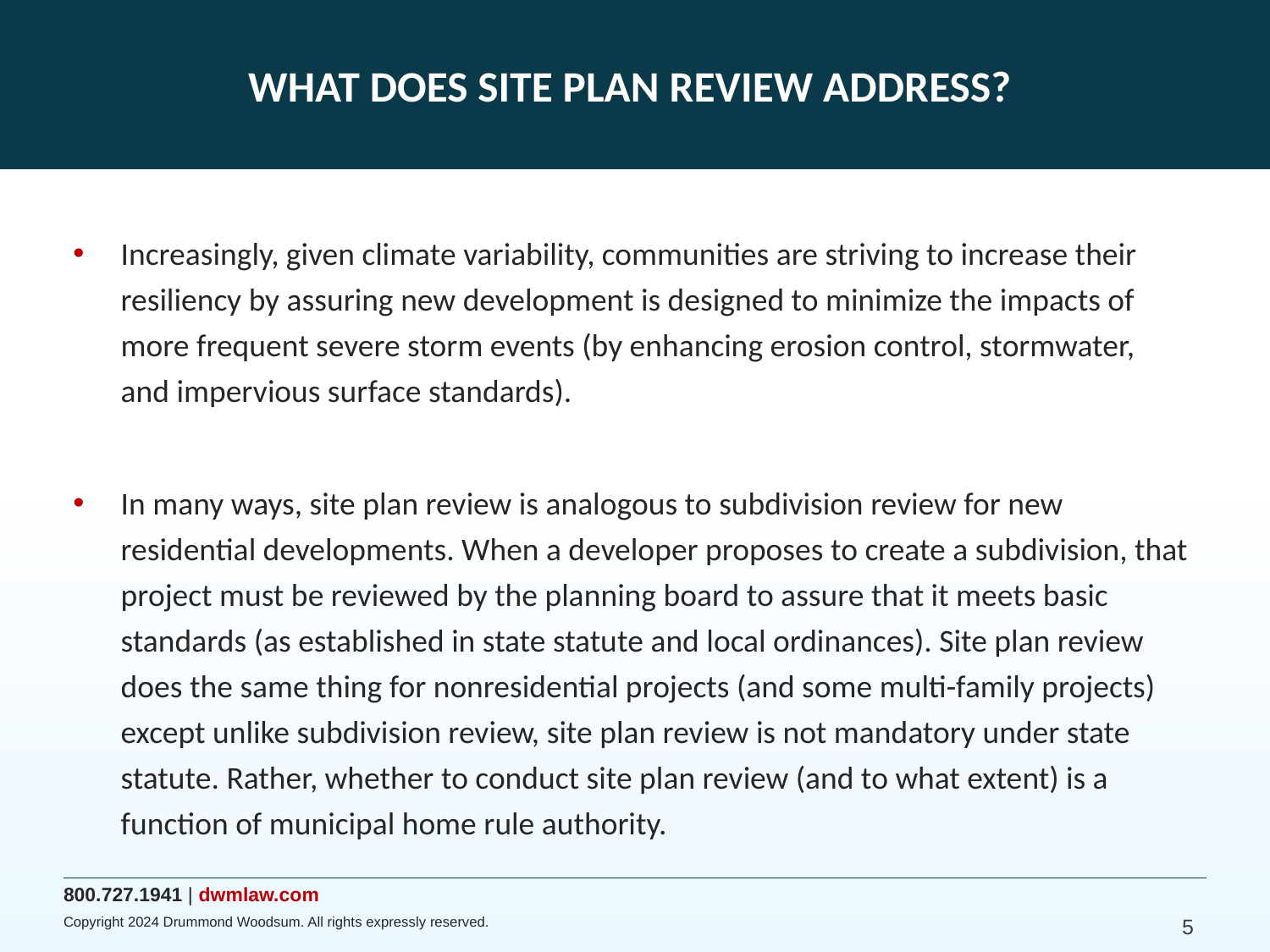

# WHAT DOES SITE PLAN REVIEW ADDRESS?
Increasingly, given climate variability, communities are striving to increase their resiliency by assuring new development is designed to minimize the impacts of more frequent severe storm events (by enhancing erosion control, stormwater, and impervious surface standards).

In many ways, site plan review is analogous to subdivision review for new residential developments. When a developer proposes to create a subdivision, that project must be reviewed by the planning board to assure that it meets basic standards (as established in state statute and local ordinances). Site plan review does the same thing for nonresidential projects (and some multi-family projects) except unlike subdivision review, site plan review is not mandatory under state statute. Rather, whether to conduct site plan review (and to what extent) is a function of municipal home rule authority.
5